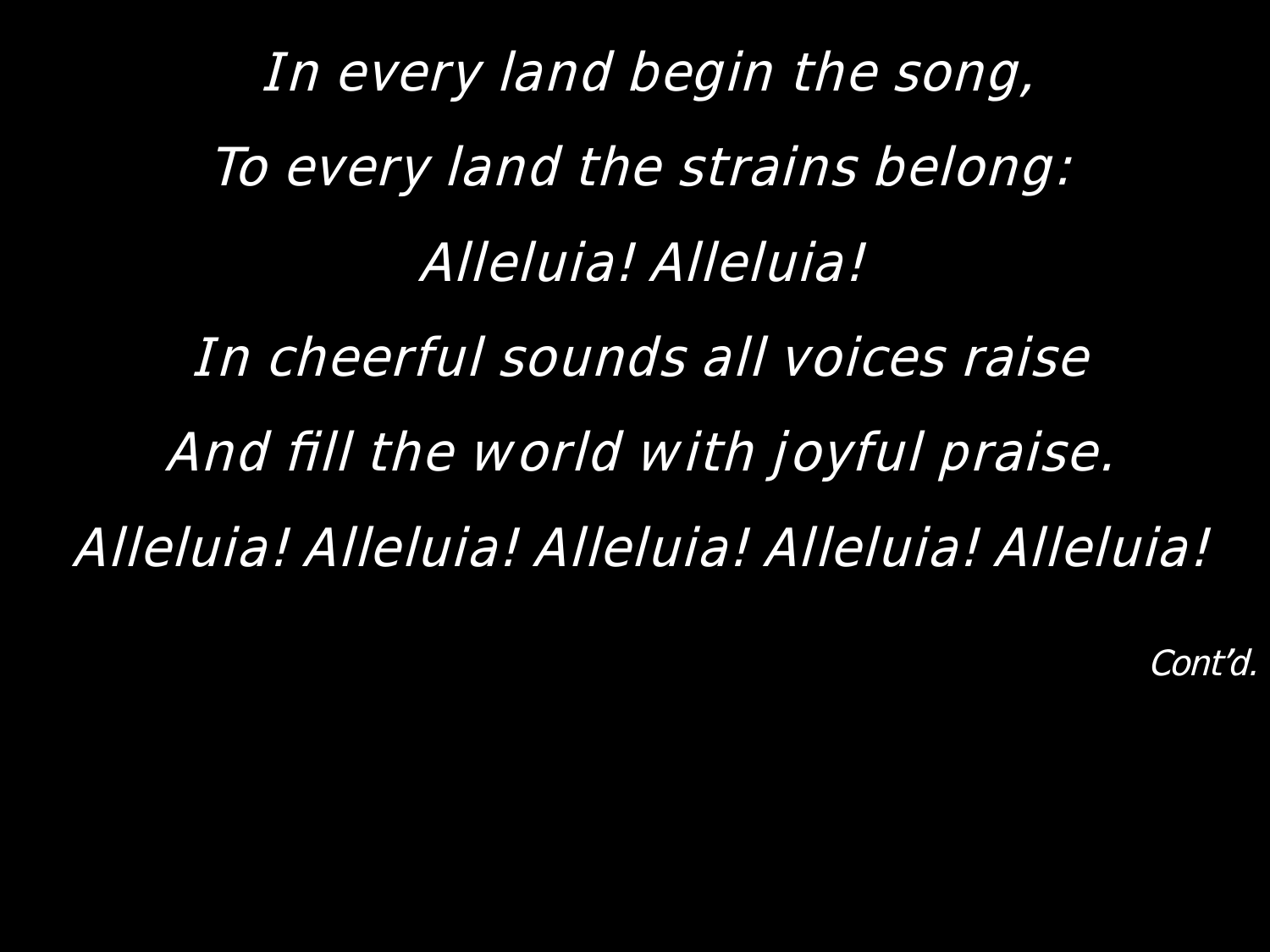

In every land begin the song,
To every land the strains belong:
Alleluia! Alleluia!
In cheerful sounds all voices raise
And fill the world with joyful praise.
Alleluia! Alleluia! Alleluia! Alleluia! Alleluia!

Cont’d.